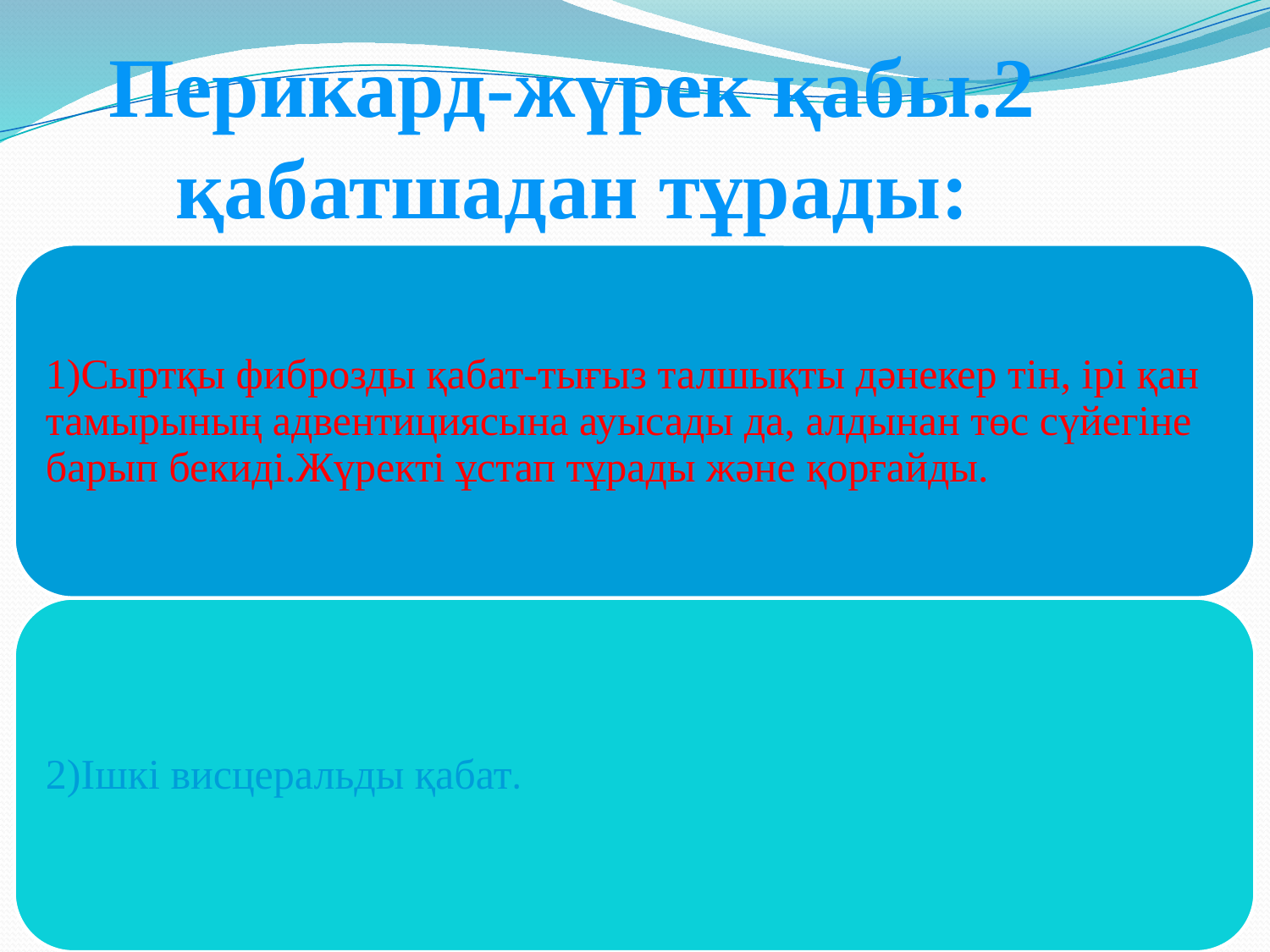

Перикард-жүрек қабы.2 қабатшадан тұрады:
1)Сыртқы фиброзды қабат-тығыз талшықты дәнекер тін, ірі қан тамырының адвентициясына ауысады да, алдынан төс сүйегіне барып бекиді.Жүректі ұстап тұрады және қорғайды.
2)Ішкі висцеральды қабат.